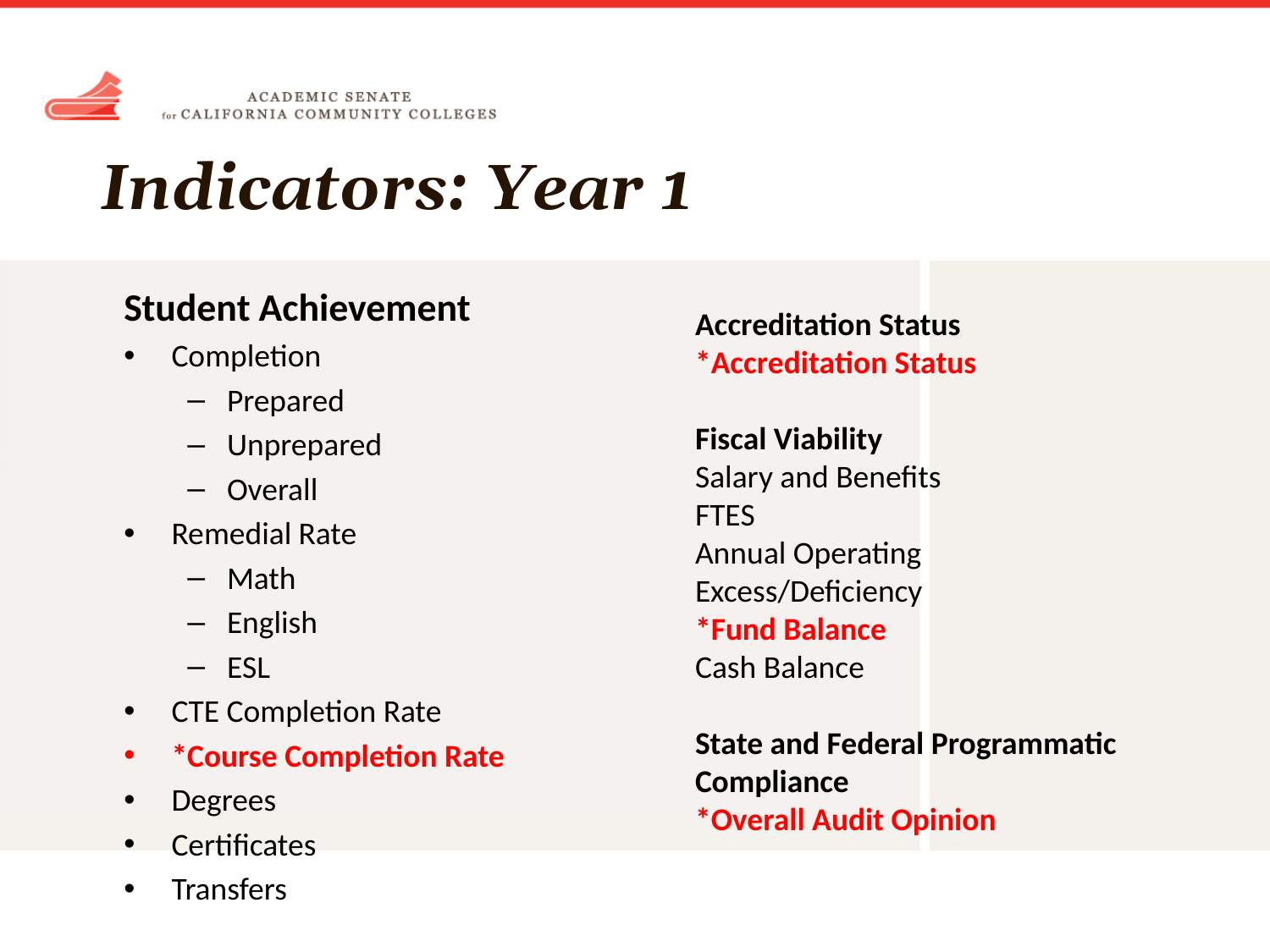

# Indicators: Year 1
Student Achievement
Completion
Prepared
Unprepared
Overall
Remedial Rate
Math
English
ESL
CTE Completion Rate
*Course Completion Rate
Degrees
Certificates
Transfers
Accreditation Status
*Accreditation Status

Fiscal Viability
Salary and Benefits
FTES
Annual Operating Excess/Deficiency
*Fund Balance
Cash Balance

State and Federal Programmatic Compliance
*Overall Audit Opinion